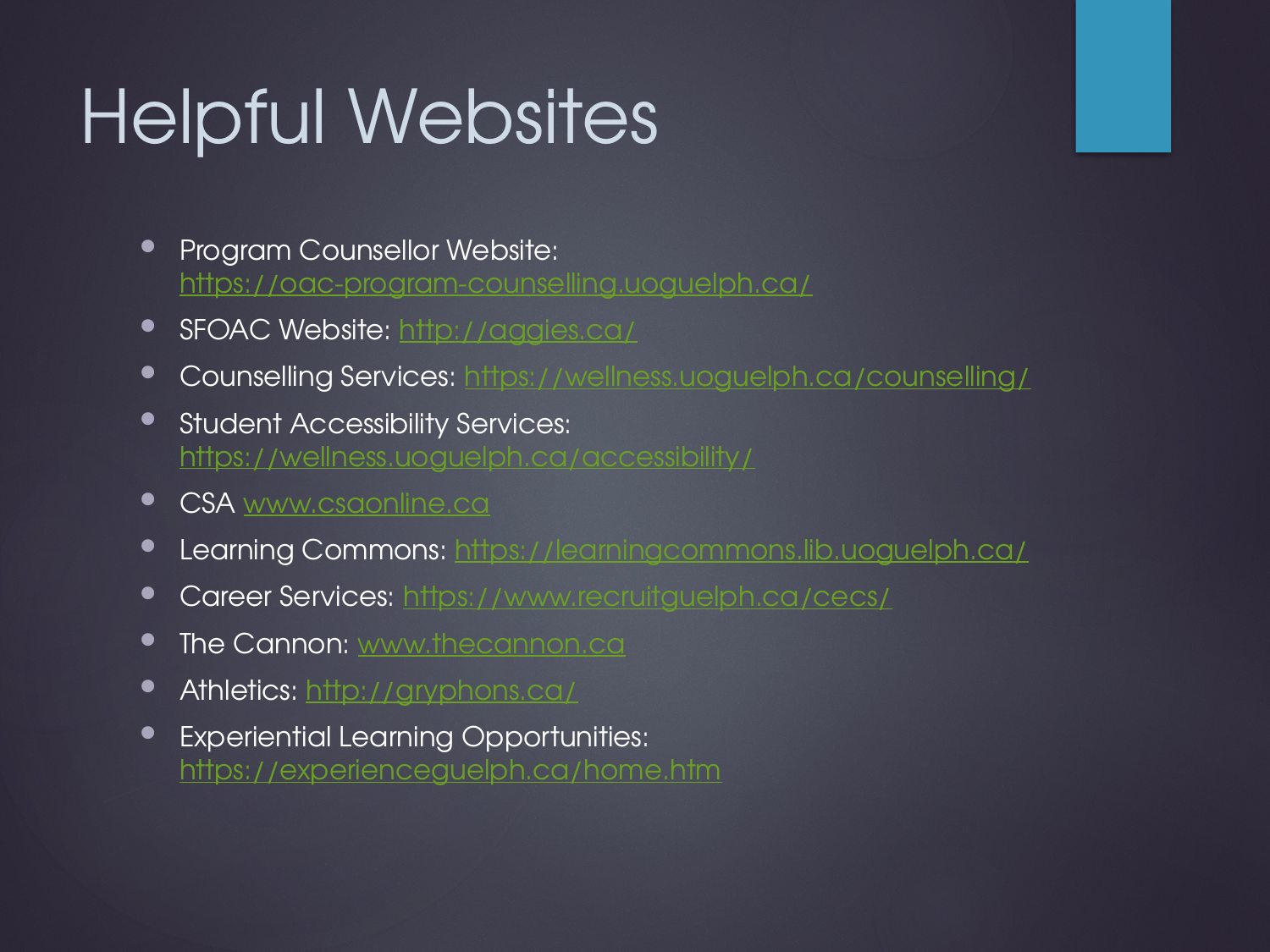

# Helpful Websites
Program Counsellor Website: https://oac-program-counselling.uoguelph.ca/
SFOAC Website: http://aggies.ca/
Counselling Services: https://wellness.uoguelph.ca/counselling/
Student Accessibility Services: https://wellness.uoguelph.ca/accessibility/
CSA www.csaonline.ca
Learning Commons: https://learningcommons.lib.uoguelph.ca/
Career Services: https://www.recruitguelph.ca/cecs/
The Cannon: www.thecannon.ca
Athletics: http://gryphons.ca/
Experiential Learning Opportunities: https://experienceguelph.ca/home.htm